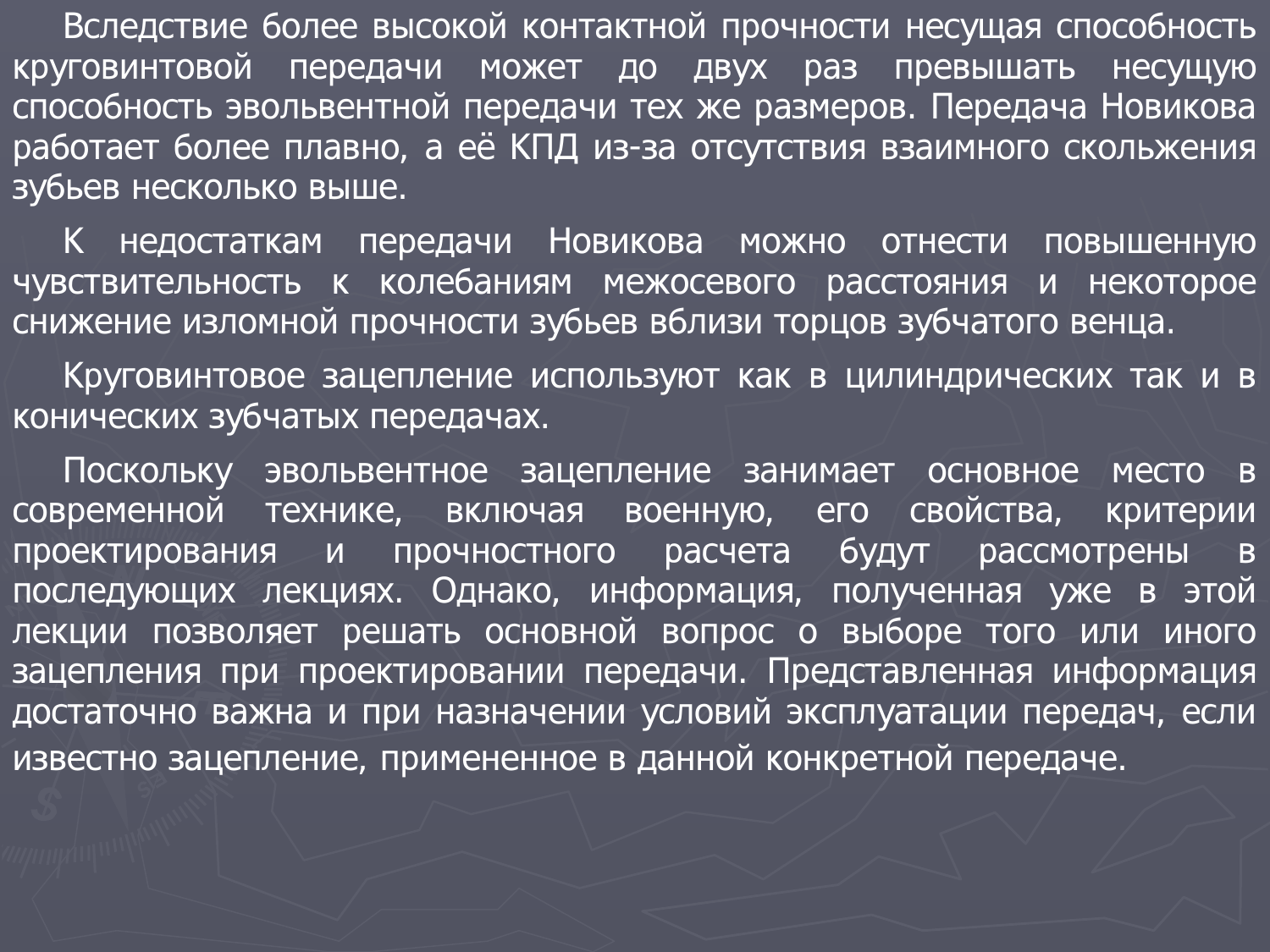

Вследствие более высокой контактной прочности несущая способность круговинтовой передачи может до двух раз превышать несущую способность эвольвентной передачи тех же размеров. Передача Новикова работает более плавно, а её КПД из-за отсутствия взаимного скольжения зубьев несколько выше.
К недостаткам передачи Новикова можно отнести повышенную чувствительность к колебаниям межосевого расстояния и некоторое снижение изломной прочности зубьев вблизи торцов зубчатого венца.
Круговинтовое зацепление используют как в цилиндрических так и в конических зубчатых передачах.
Поскольку эвольвентное зацепление занимает основное место в современной технике, включая военную, его свойства, критерии проектирования и прочностного расчета будут рассмотрены в последующих лекциях. Однако, информация, полученная уже в этой лекции позволяет решать основной вопрос о выборе того или иного зацепления при проектировании передачи. Представленная информация достаточно важна и при назначении условий эксплуатации передач, если известно зацепление, примененное в данной конкретной передаче.